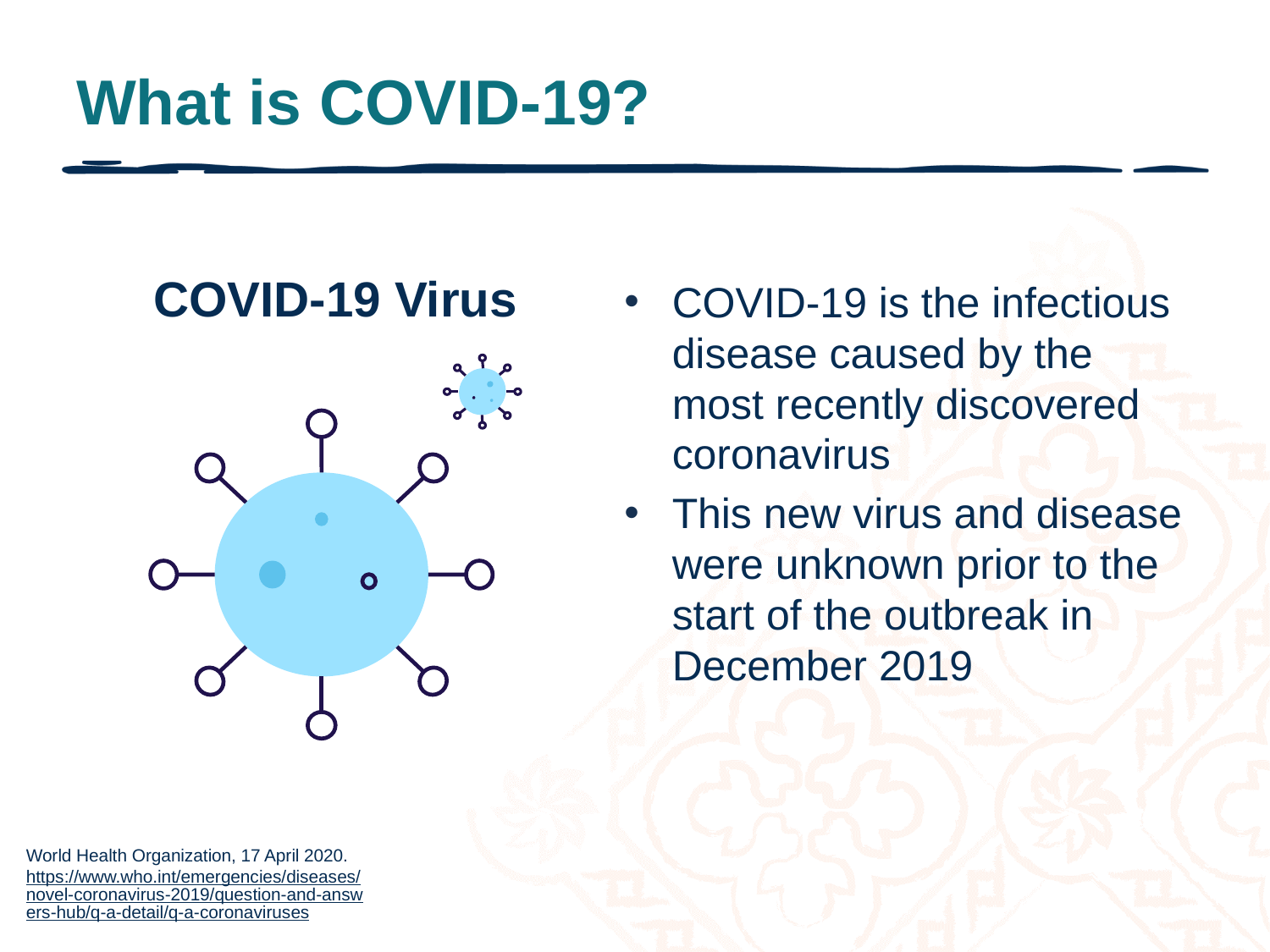

# What is COVID-19?
COVID-19 Virus
COVID-19 is the infectious disease caused by the most recently discovered coronavirus
This new virus and disease were unknown prior to the start of the outbreak in December 2019

World Health Organization, 17 April 2020. https://www.who.int/emergencies/diseases/novel-coronavirus-2019/question-and-answers-hub/q-a-detail/q-a-coronaviruses